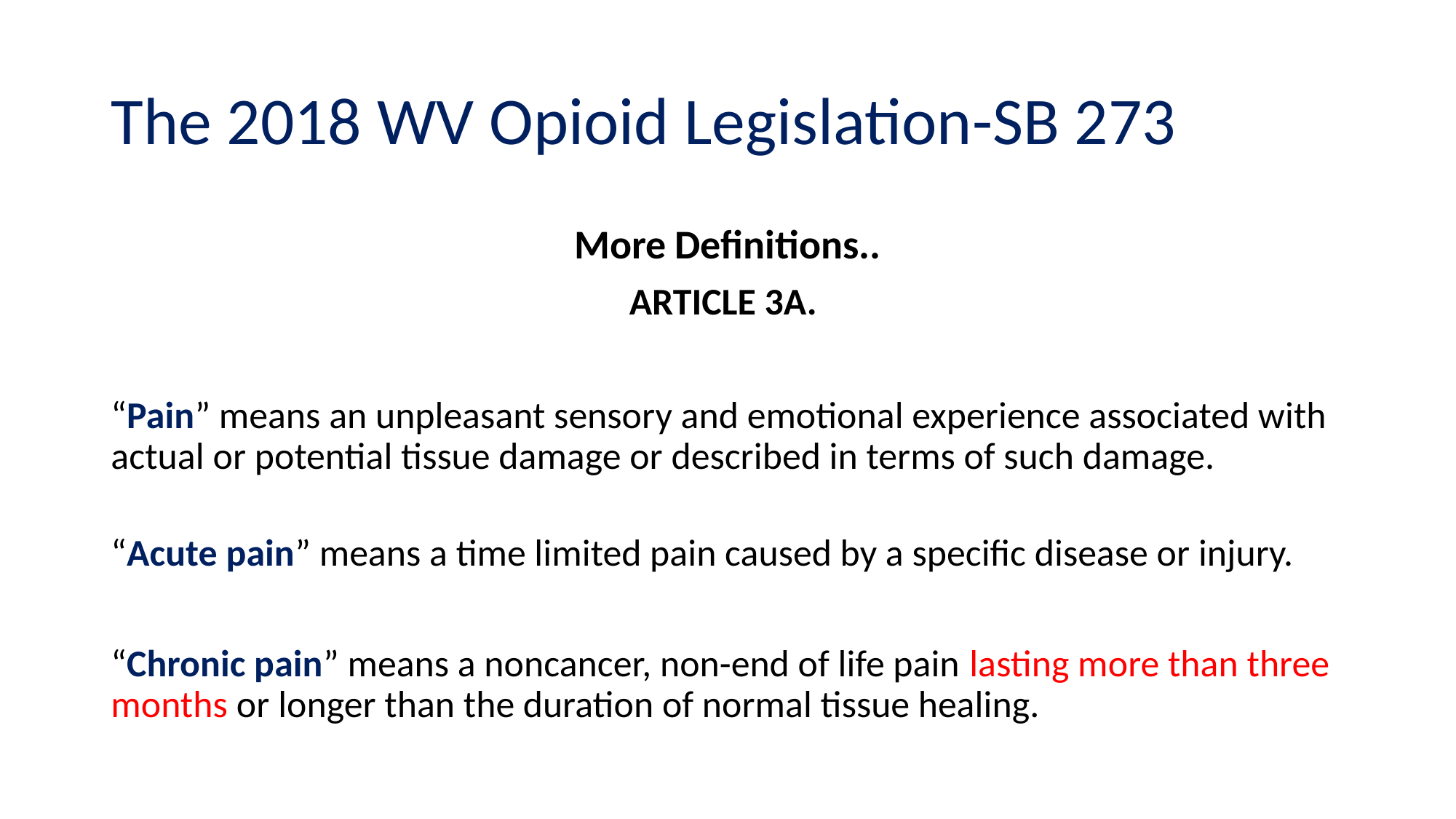

# The 2018 WV Opioid Legislation-SB 273
More Definitions..
ARTICLE 3A.

“Pain” means an unpleasant sensory and emotional experience associated with actual or potential tissue damage or described in terms of such damage.
“Acute pain” means a time limited pain caused by a specific disease or injury.

“Chronic pain” means a noncancer, non-end of life pain lasting more than three months or longer than the duration of normal tissue healing.